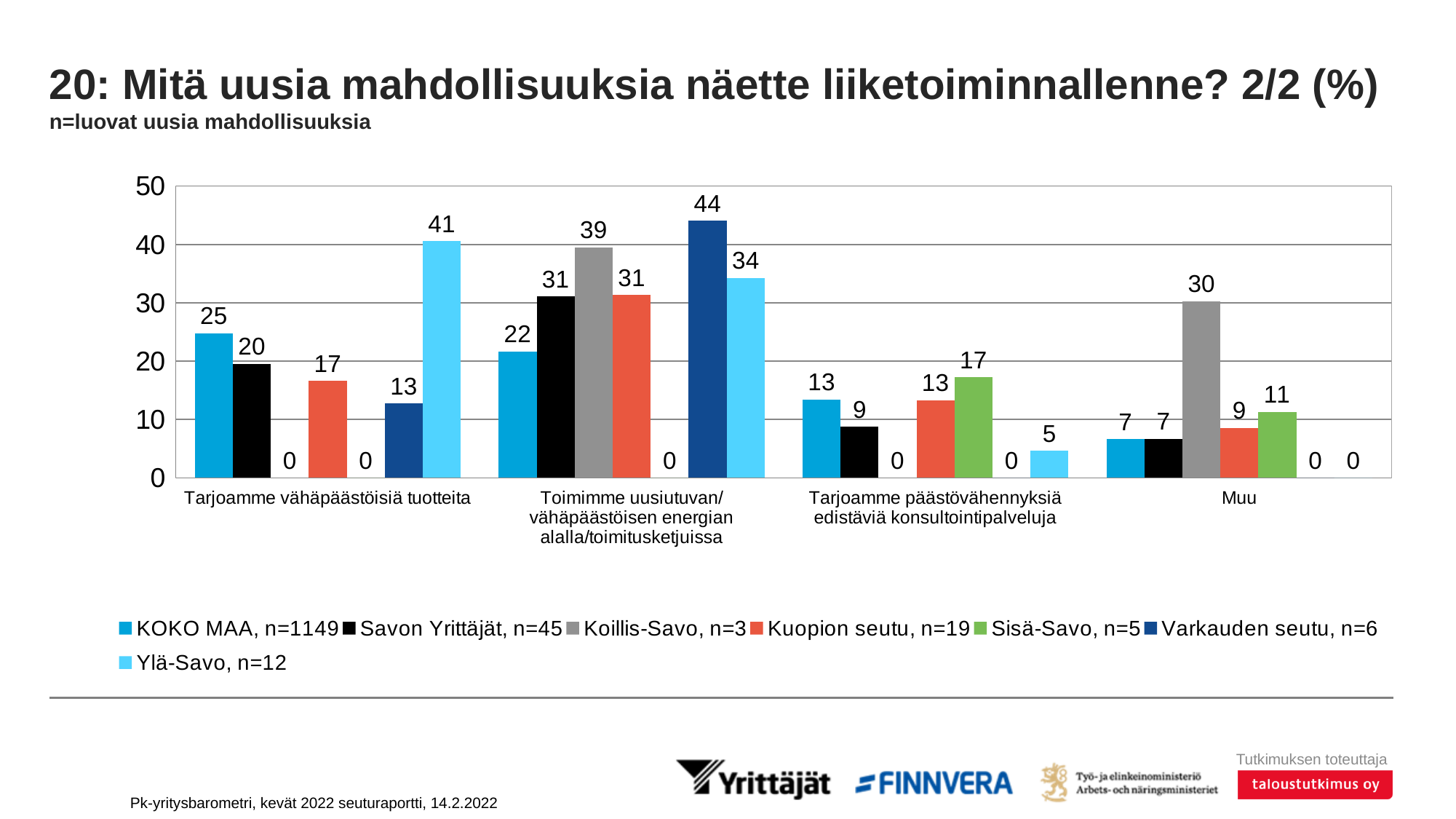

# 20: Mitä uusia mahdollisuuksia näette liiketoiminnallenne? 2/2 (%) n=luovat uusia mahdollisuuksia

### Chart

| Category | KOKO MAA, n=1149 | Savon Yrittäjät, n=45 | Koillis-Savo, n=3 | Kuopion seutu, n=19 | Sisä-Savo, n=5 | Varkauden seutu, n=6 | Ylä-Savo, n=12 |
|---|---|---|---|---|---|---|---|
| Tarjoamme vähäpäästöisiä tuotteita | 24.77436 | 19.5318 | 0.0 | 16.6261 | 0.0 | 12.76662 | 40.55105 |
| Toimimme uusiutuvan/vähäpäästöisen energian alalla/toimitusketjuissa | 21.65313 | 31.08972 | 39.49773 | 31.34127 | 0.0 | 44.04232 | 34.26931 |
| Tarjoamme päästövähennyksiä edistäviä konsultointipalveluja | 13.45299 | 8.73169 | 0.0 | 13.28339 | 17.24069 | 0.0 | 4.61573 |
| Muu | 6.62715 | 6.70458 | 30.25114 | 8.55501 | 11.31156 | 0.0 | 0.0 |
Pk-yritysbarometri, kevät 2022 seuturaportti, 14.2.2022